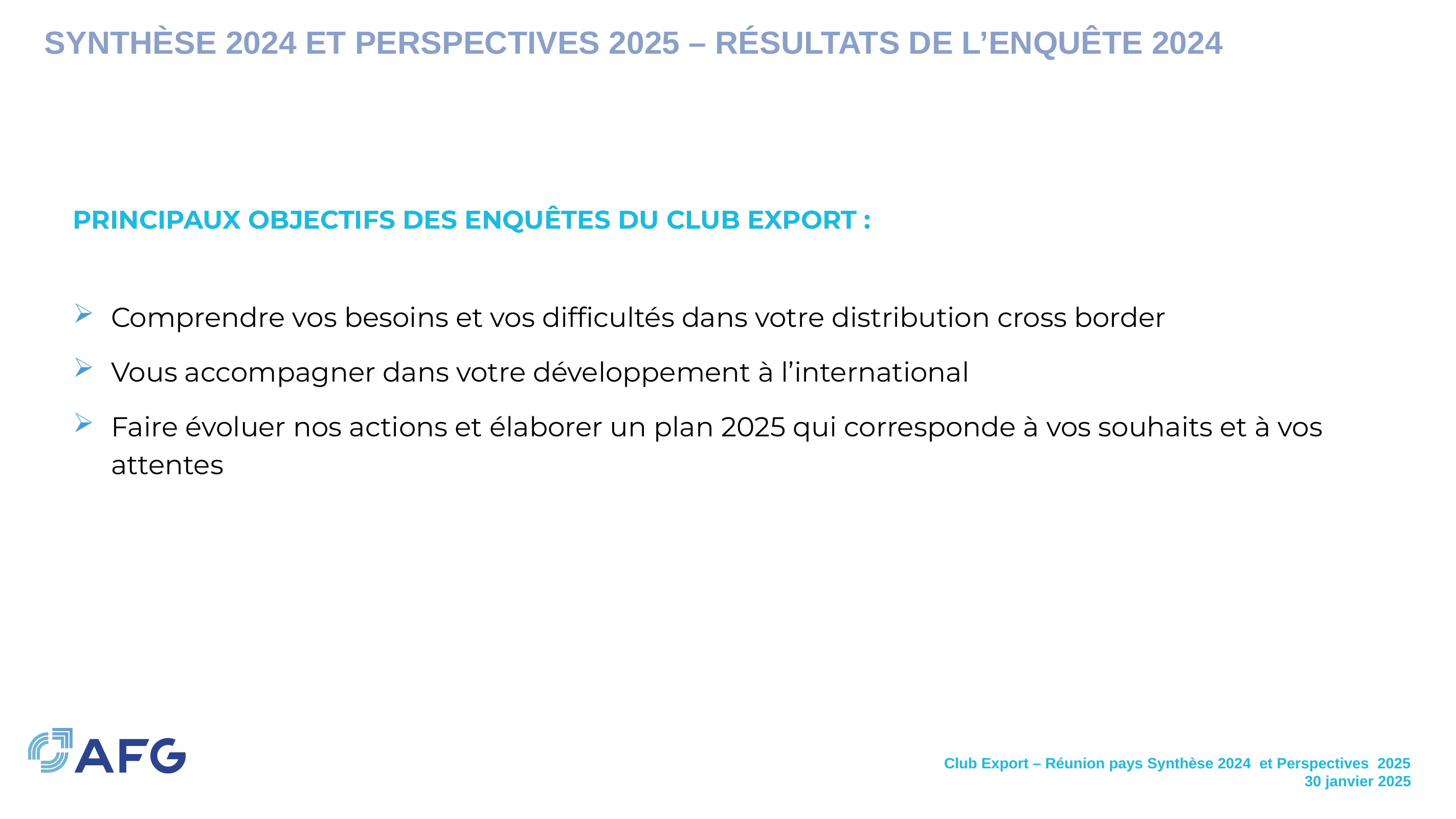

# Synthèse 2024 et Perspectives 2025 – Résultats de l’enquête 2024
Principaux objectifs des enquêtes du Club Export :

Comprendre vos besoins et vos difficultés dans votre distribution cross border
Vous accompagner dans votre développement à l’international
Faire évoluer nos actions et élaborer un plan 2025 qui corresponde à vos souhaits et à vos attentes
Club Export – Réunion pays Synthèse 2024  et Perspectives  2025
30 janvier 2025